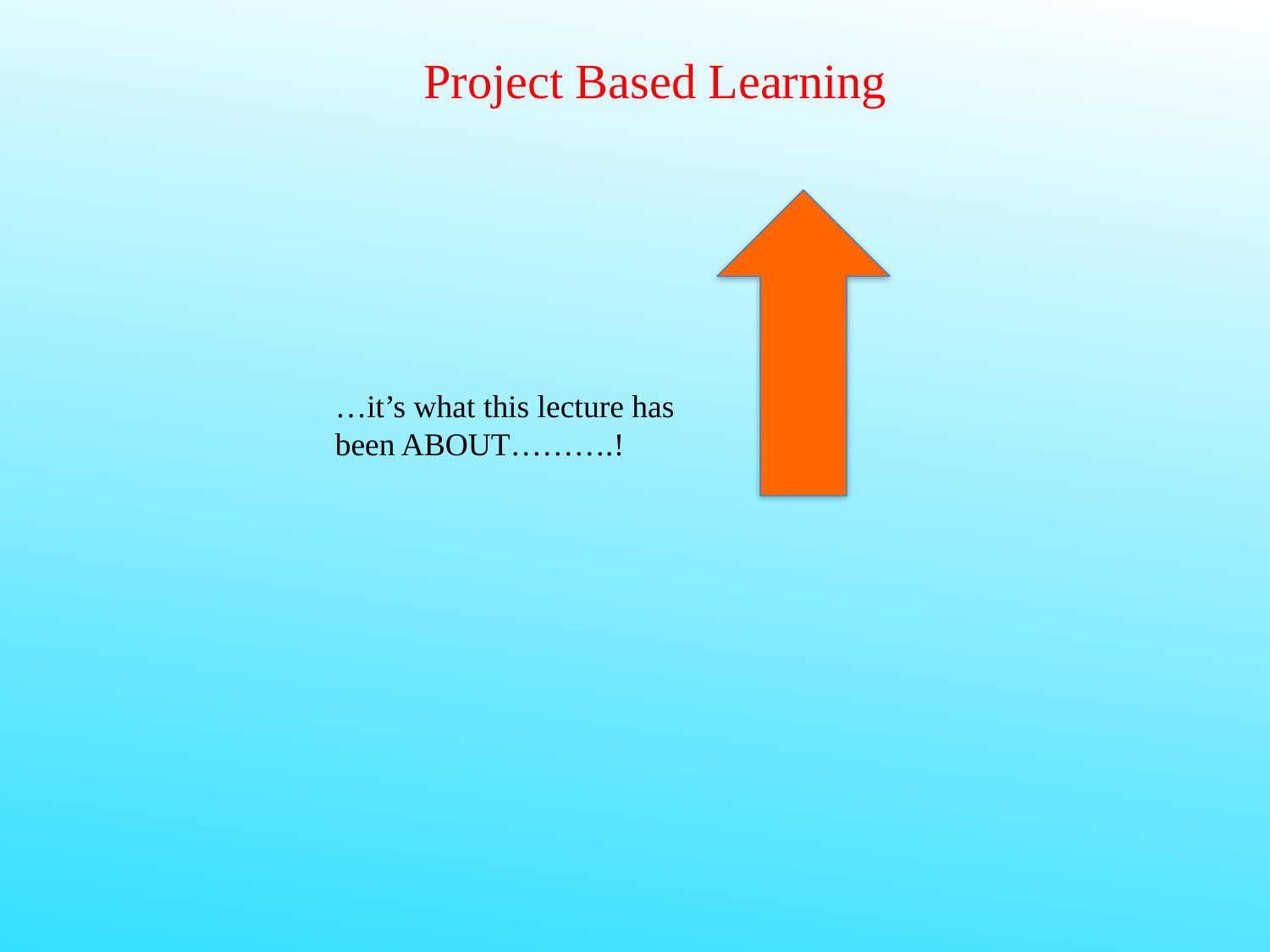

# Project Based Learning

…it’s what this lecture has
been ABOUT……….!